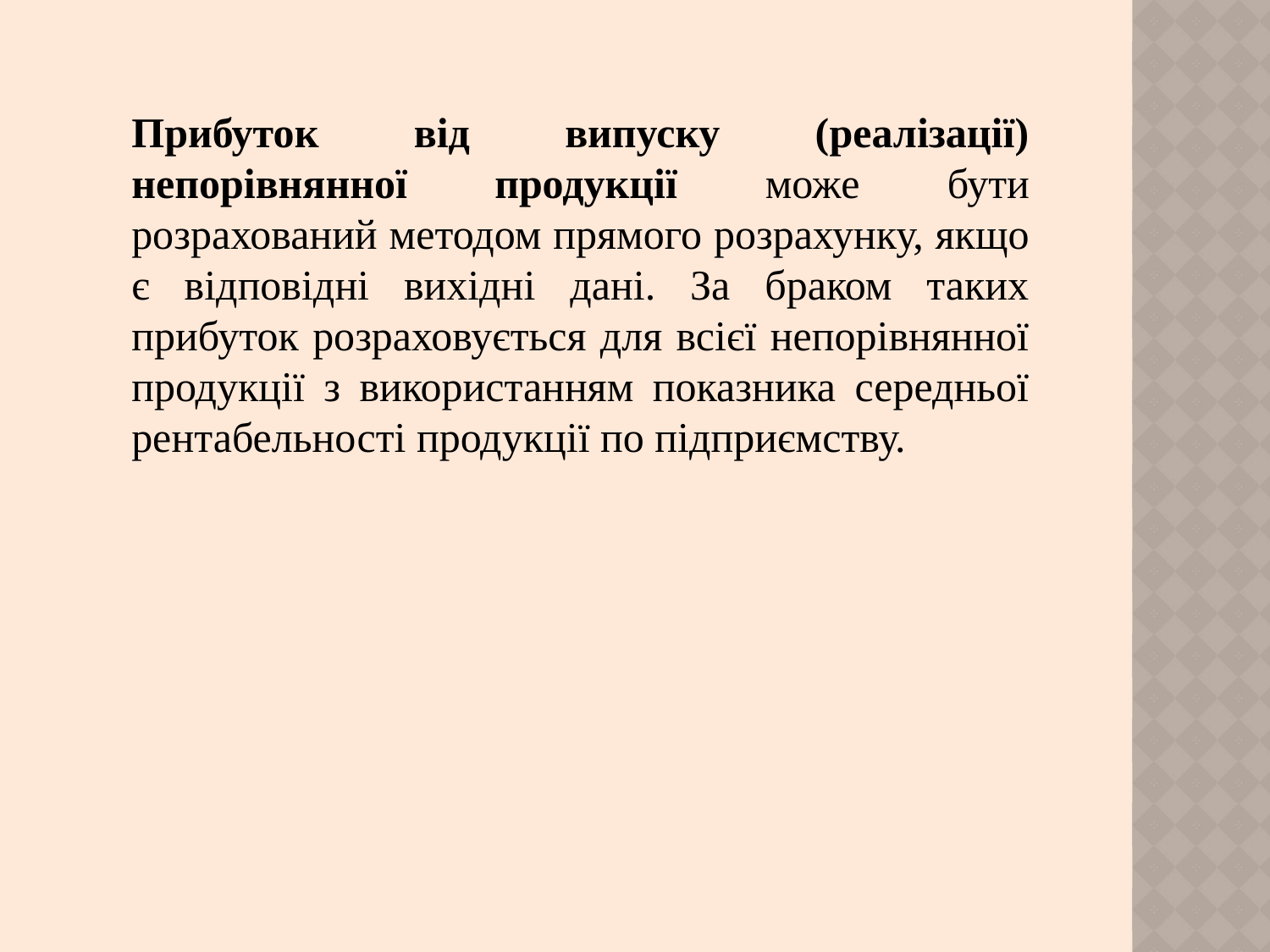

Прибуток від випуску (реалізації) непорівнянної продукції може бути розрахований методом прямого розрахунку, якщо є відповідні вихідні дані. За браком таких прибуток розраховується для всієї непорівнянної продукції з використанням показника середньої рентабельності продукції по підприємству.